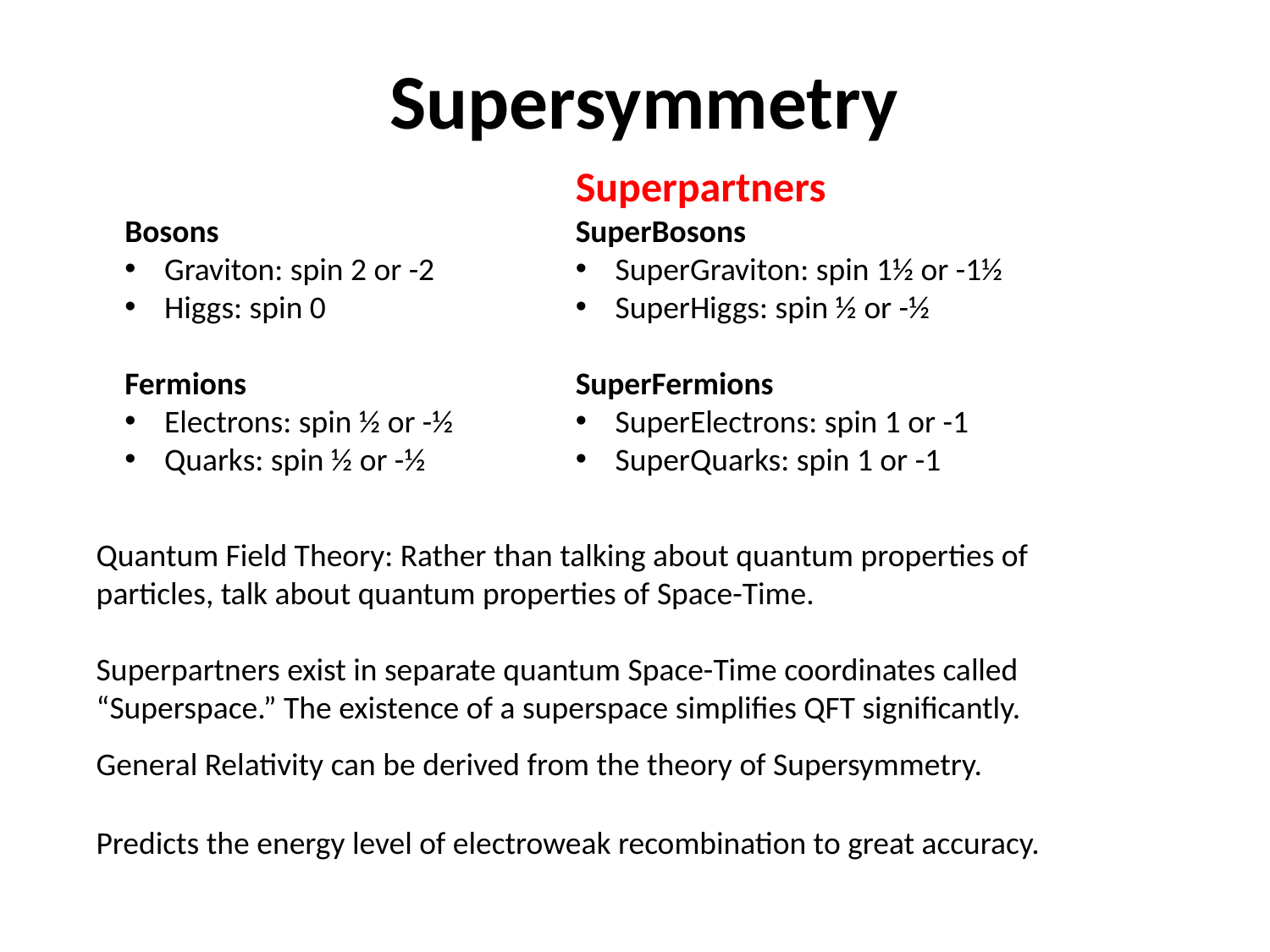

Supersymmetry
Superpartners
SuperBosons
SuperGraviton: spin 1½ or -1½
SuperHiggs: spin ½ or -½

SuperFermions
SuperElectrons: spin 1 or -1
SuperQuarks: spin 1 or -1
Bosons
Graviton: spin 2 or -2
Higgs: spin 0

Fermions
Electrons: spin ½ or -½
Quarks: spin ½ or -½
Quantum Field Theory: Rather than talking about quantum properties of particles, talk about quantum properties of Space-Time.

Superpartners exist in separate quantum Space-Time coordinates called “Superspace.” The existence of a superspace simplifies QFT significantly.
General Relativity can be derived from the theory of Supersymmetry.
Predicts the energy level of electroweak recombination to great accuracy.